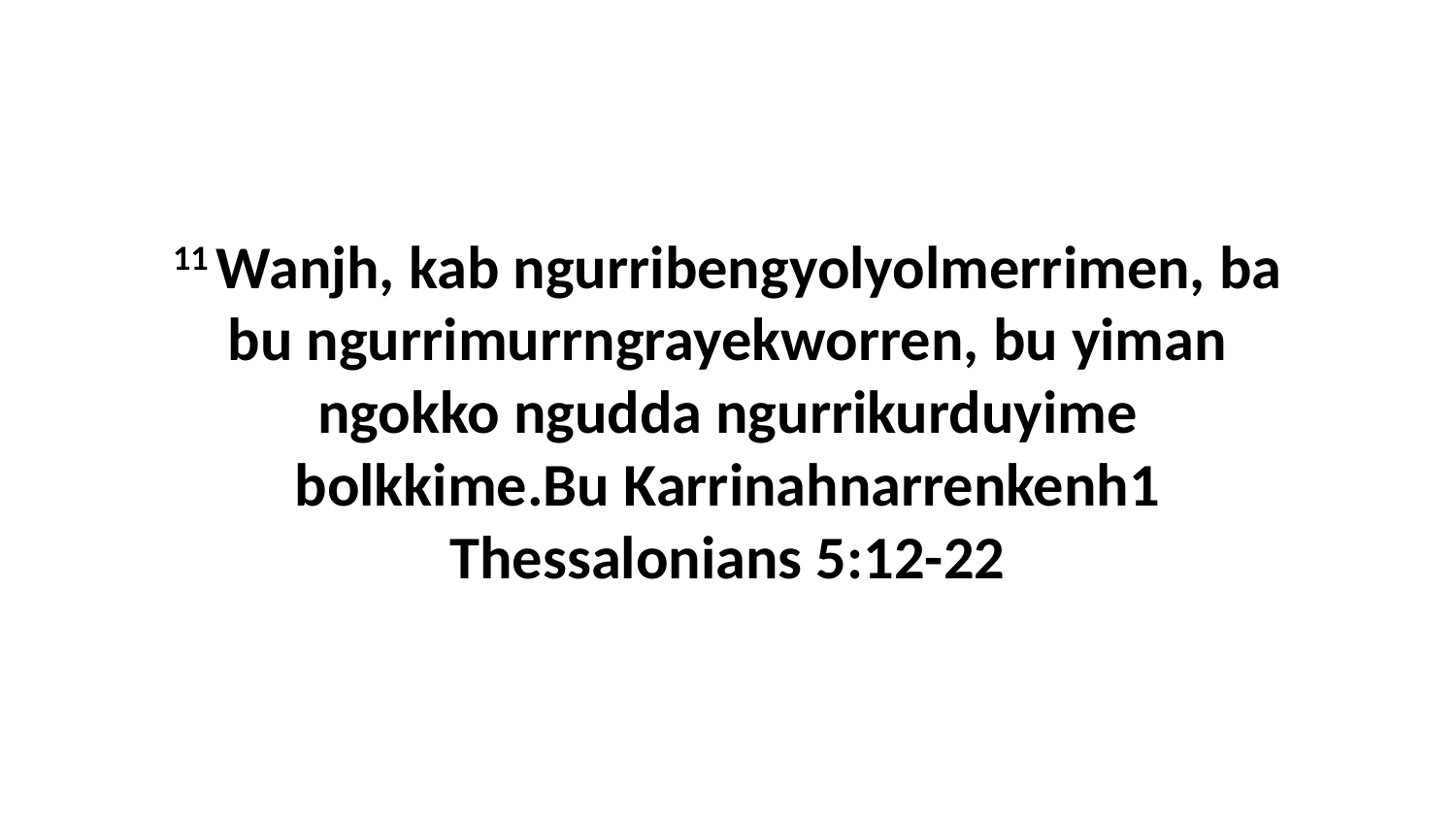

11 Wanjh, kab ngurribengyolyolmerrimen, ba bu ngurrimurrngrayekworren, bu yiman ngokko ngudda ngurrikurduyime bolkkime.Bu Karrinahnarrenkenh1 Thessalonians 5:12-22